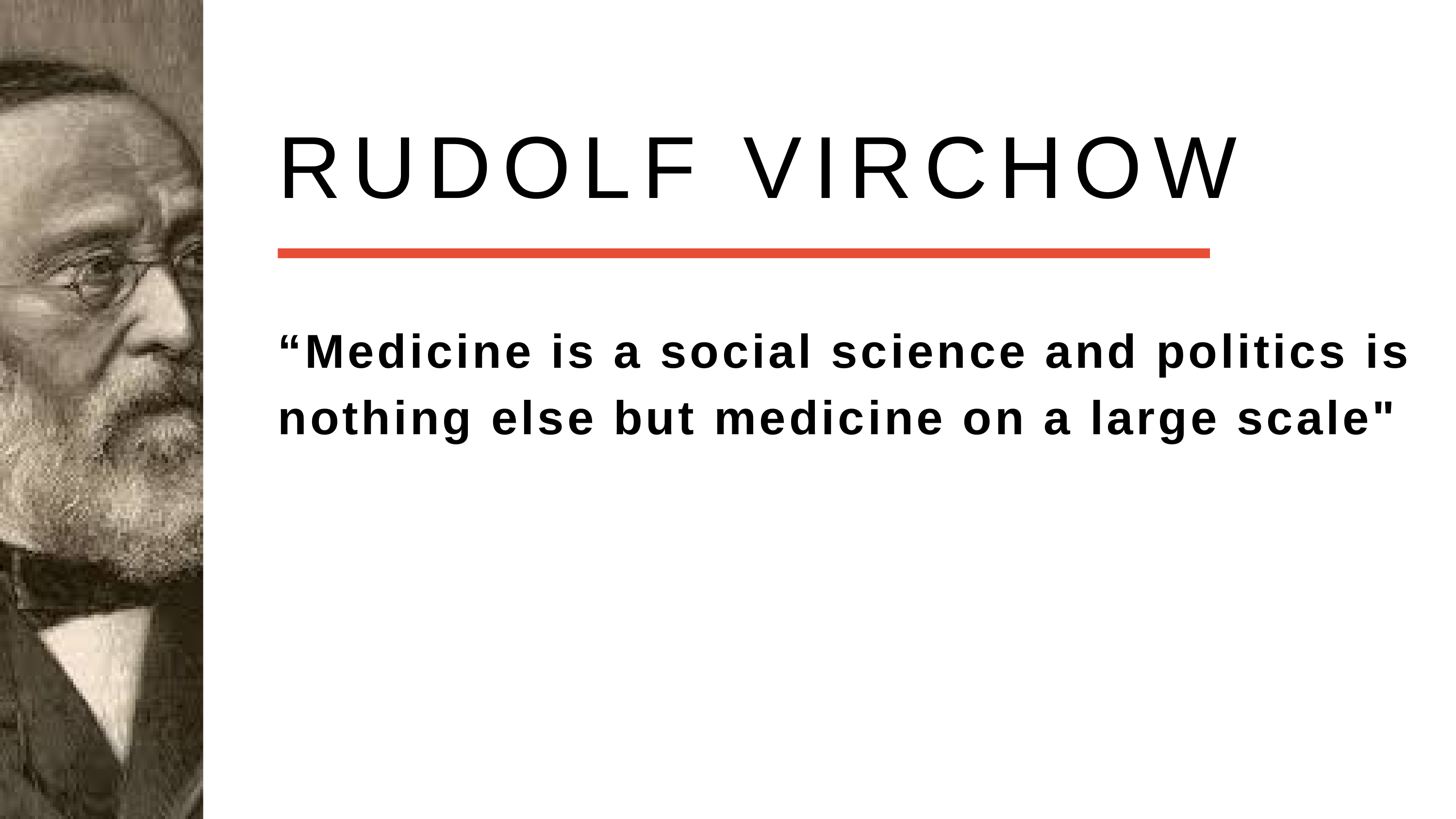

RUDOLF VIRCHOW

“Medicine is a social science and politics is nothing else but medicine on a large scale"